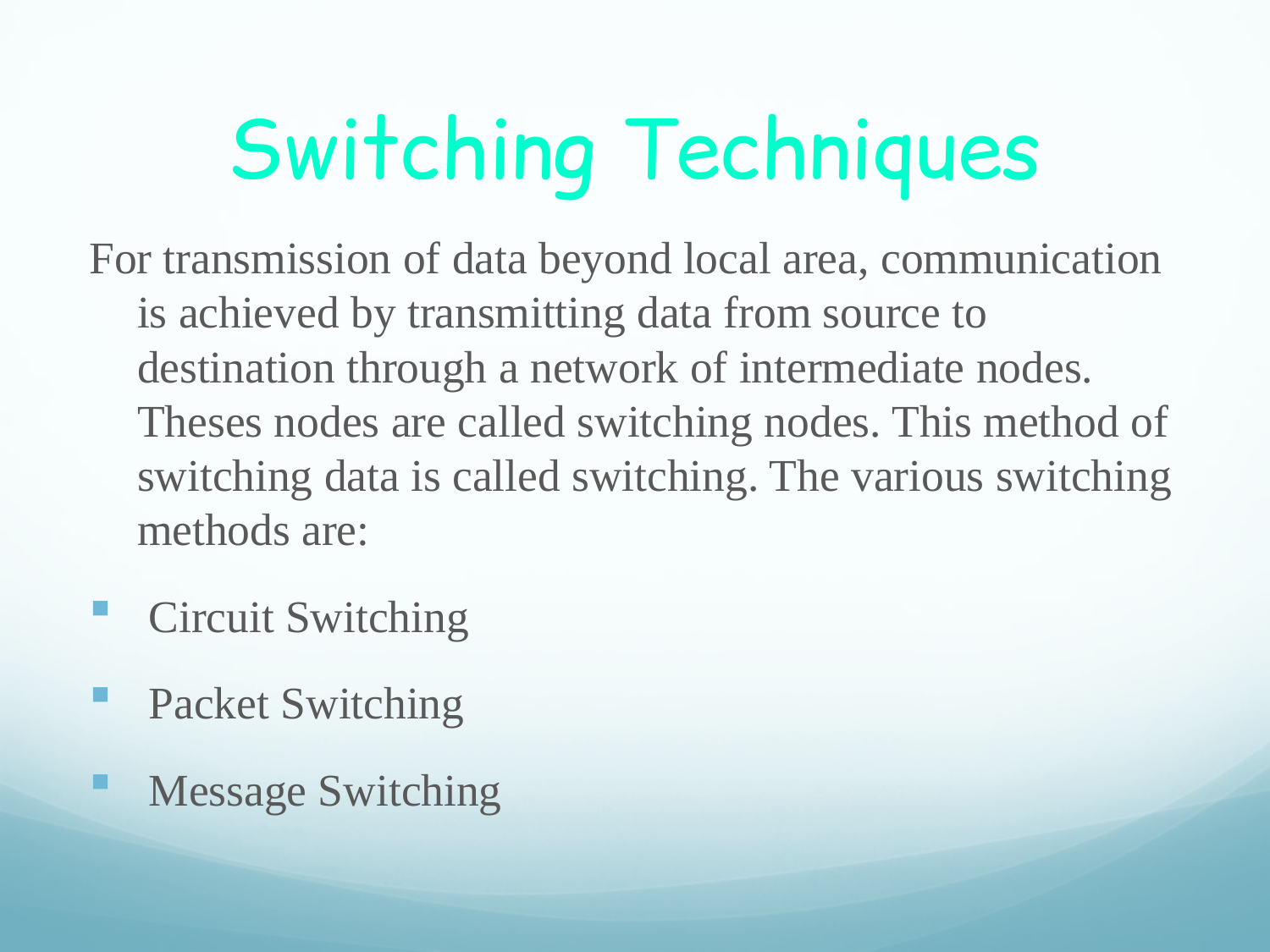

# Switching Techniques
For transmission of data beyond local area, communication is achieved by transmitting data from source to destination through a network of intermediate nodes. Theses nodes are called switching nodes. This method of switching data is called switching. The various switching methods are:
 Circuit Switching
 Packet Switching
 Message Switching